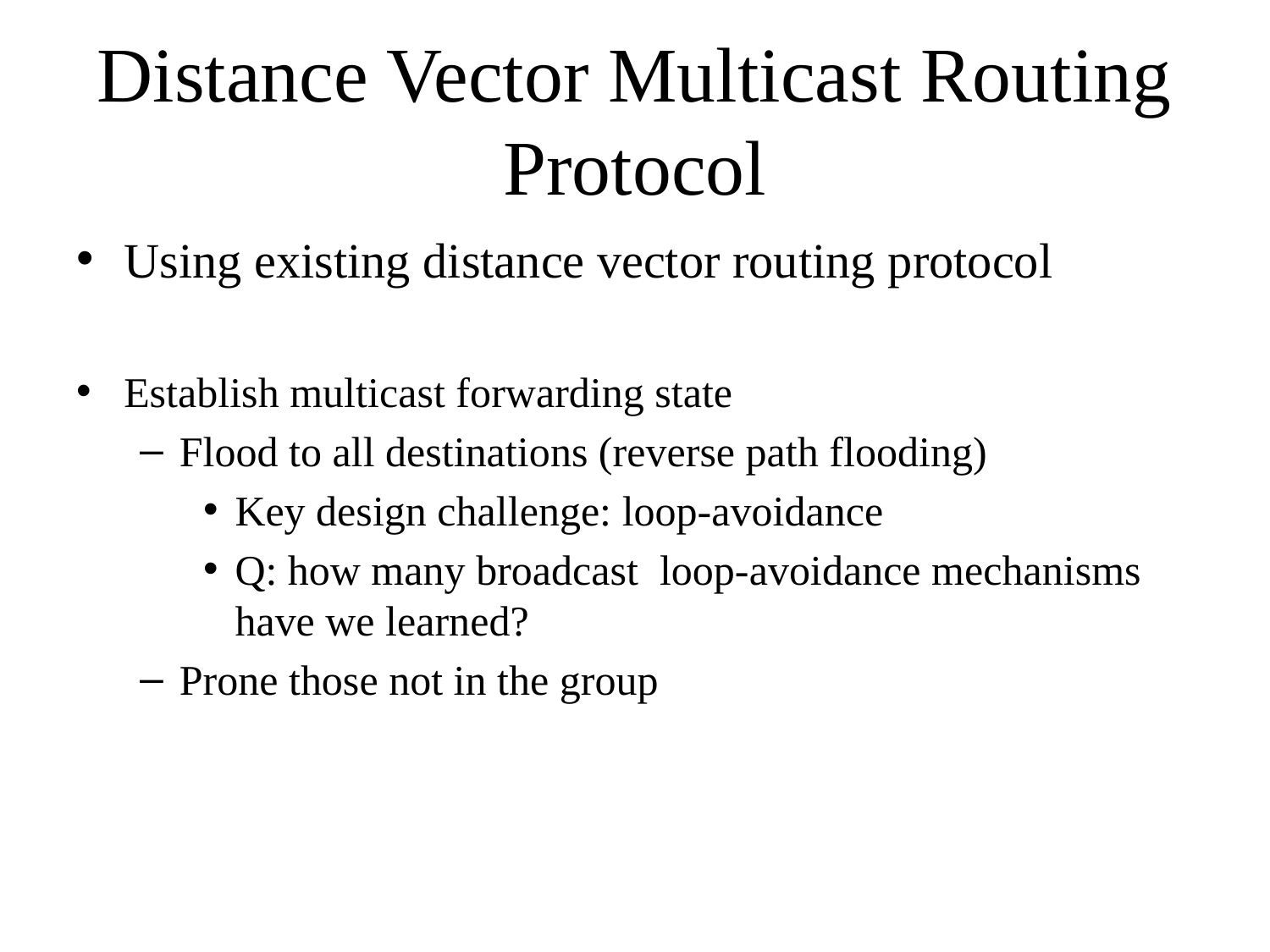

Distance Vector Multicast Routing Protocol
Using existing distance vector routing protocol

Establish multicast forwarding state
Flood to all destinations (reverse path flooding)
Key design challenge: loop-avoidance
Q: how many broadcast  loop-avoidance mechanisms have we learned?
Prone those not in the group